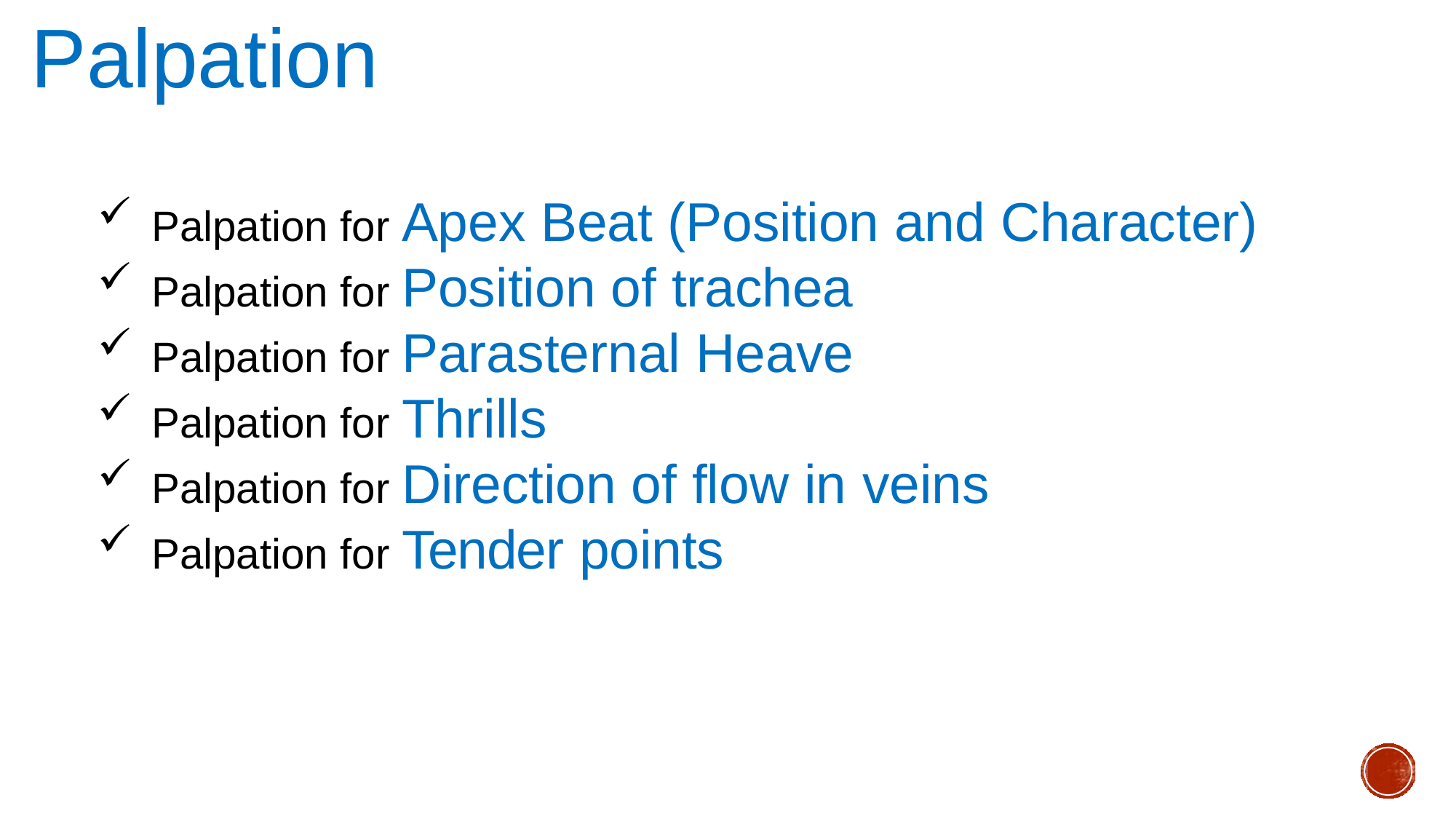

# Palpation
Palpation for Apex Beat (Position and Character)
Palpation for Position of trachea
Palpation for Parasternal Heave
Palpation for Thrills
Palpation for Direction of flow in veins
Palpation for Tender points